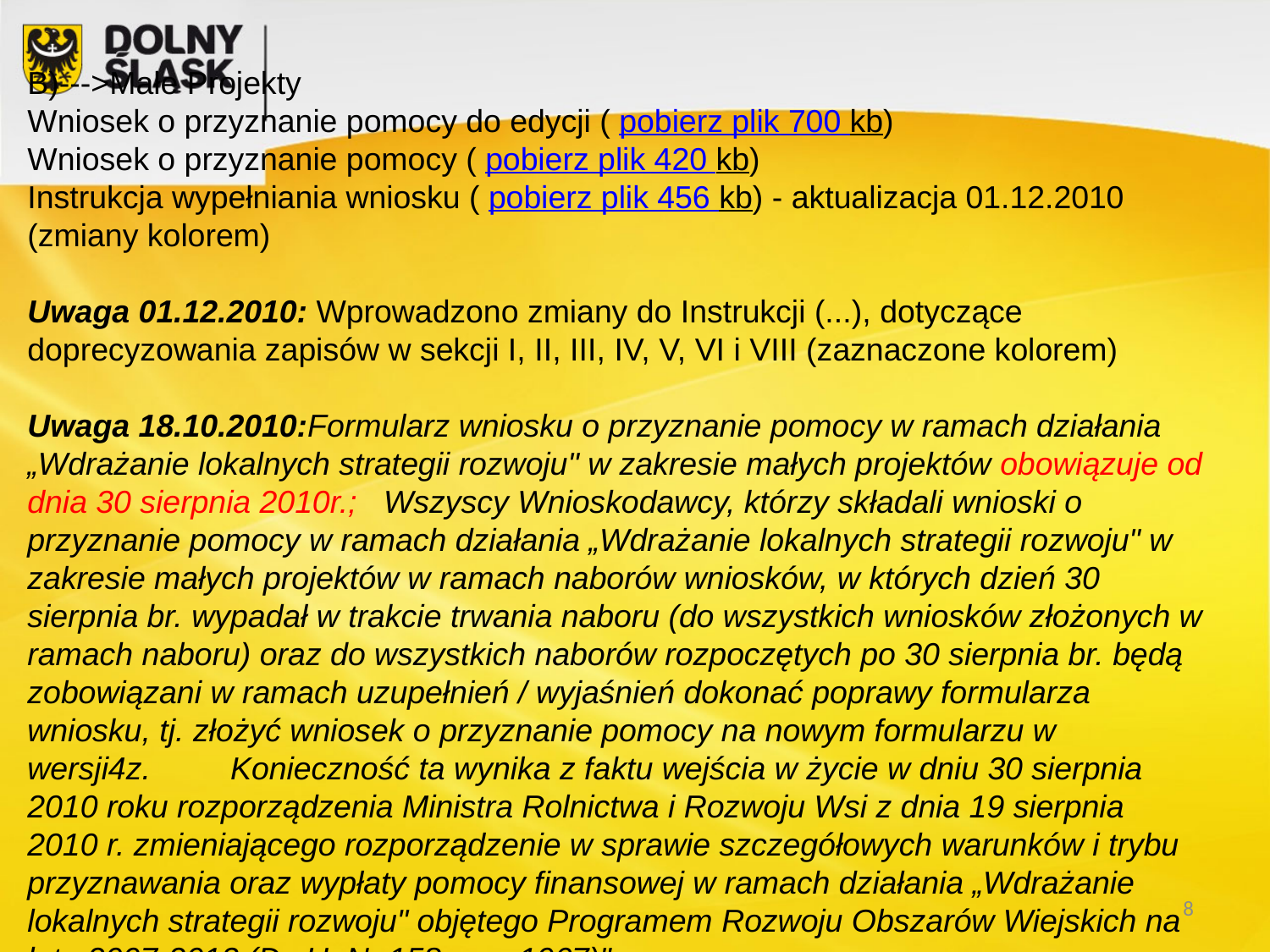

B)--->Małe Projekty
Wniosek o przyznanie pomocy do edycji ( pobierz plik 700 kb)
Wniosek o przyznanie pomocy ( pobierz plik 420 kb)
Instrukcja wypełniania wniosku ( pobierz plik 456 kb) - aktualizacja 01.12.2010 (zmiany kolorem)

Uwaga 01.12.2010: Wprowadzono zmiany do Instrukcji (...), dotyczące doprecyzowania zapisów w sekcji I, II, III, IV, V, VI i VIII (zaznaczone kolorem)
Uwaga 18.10.2010:Formularz wniosku o przyznanie pomocy w ramach działania „Wdrażanie lokalnych strategii rozwoju" w zakresie małych projektów obowiązuje od dnia 30 sierpnia 2010r.;   Wszyscy Wnioskodawcy, którzy składali wnioski o przyznanie pomocy w ramach działania „Wdrażanie lokalnych strategii rozwoju" w zakresie małych projektów w ramach naborów wniosków, w których dzień 30 sierpnia br. wypadał w trakcie trwania naboru (do wszystkich wniosków złożonych w ramach naboru) oraz do wszystkich naborów rozpoczętych po 30 sierpnia br. będą zobowiązani w ramach uzupełnień / wyjaśnień dokonać poprawy formularza wniosku, tj. złożyć wniosek o przyznanie pomocy na nowym formularzu w wersji4z.         Konieczność ta wynika z faktu wejścia w życie w dniu 30 sierpnia 2010 roku rozporządzenia Ministra Rolnictwa i Rozwoju Wsi z dnia 19 sierpnia 2010 r. zmieniającego rozporządzenie w sprawie szczegółowych warunków i trybu przyznawania oraz wypłaty pomocy finansowej w ramach działania „Wdrażanie lokalnych strategii rozwoju" objętego Programem Rozwoju Obszarów Wiejskich na lata 2007-2013 (Dz.U. Nr 158 poz. 1067)".
8